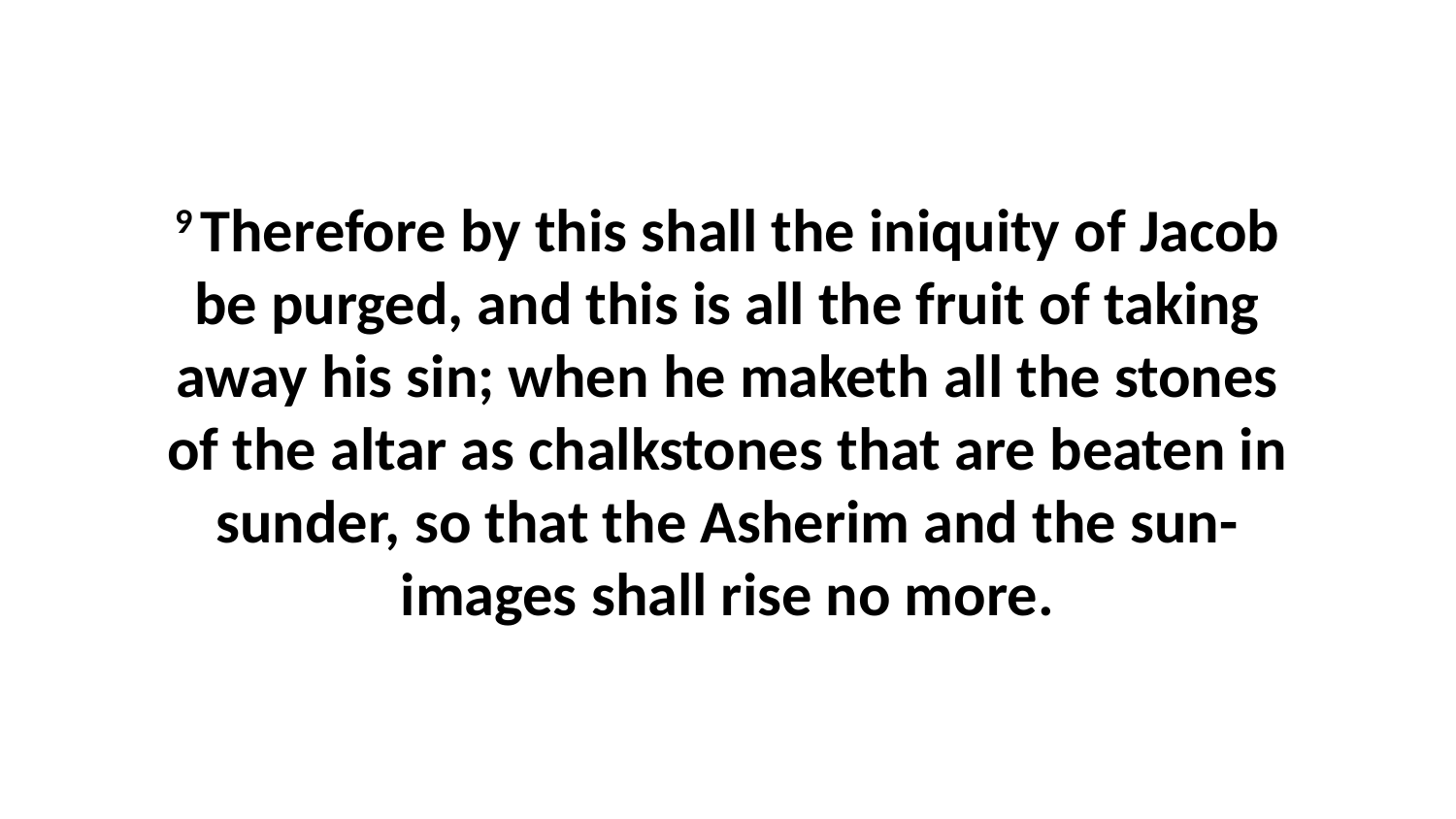

9 Therefore by this shall the iniquity of Jacob be purged, and this is all the fruit of taking away his sin; when he maketh all the stones of the altar as chalkstones that are beaten in sunder, so that the Asherim and the sun-images shall rise no more.